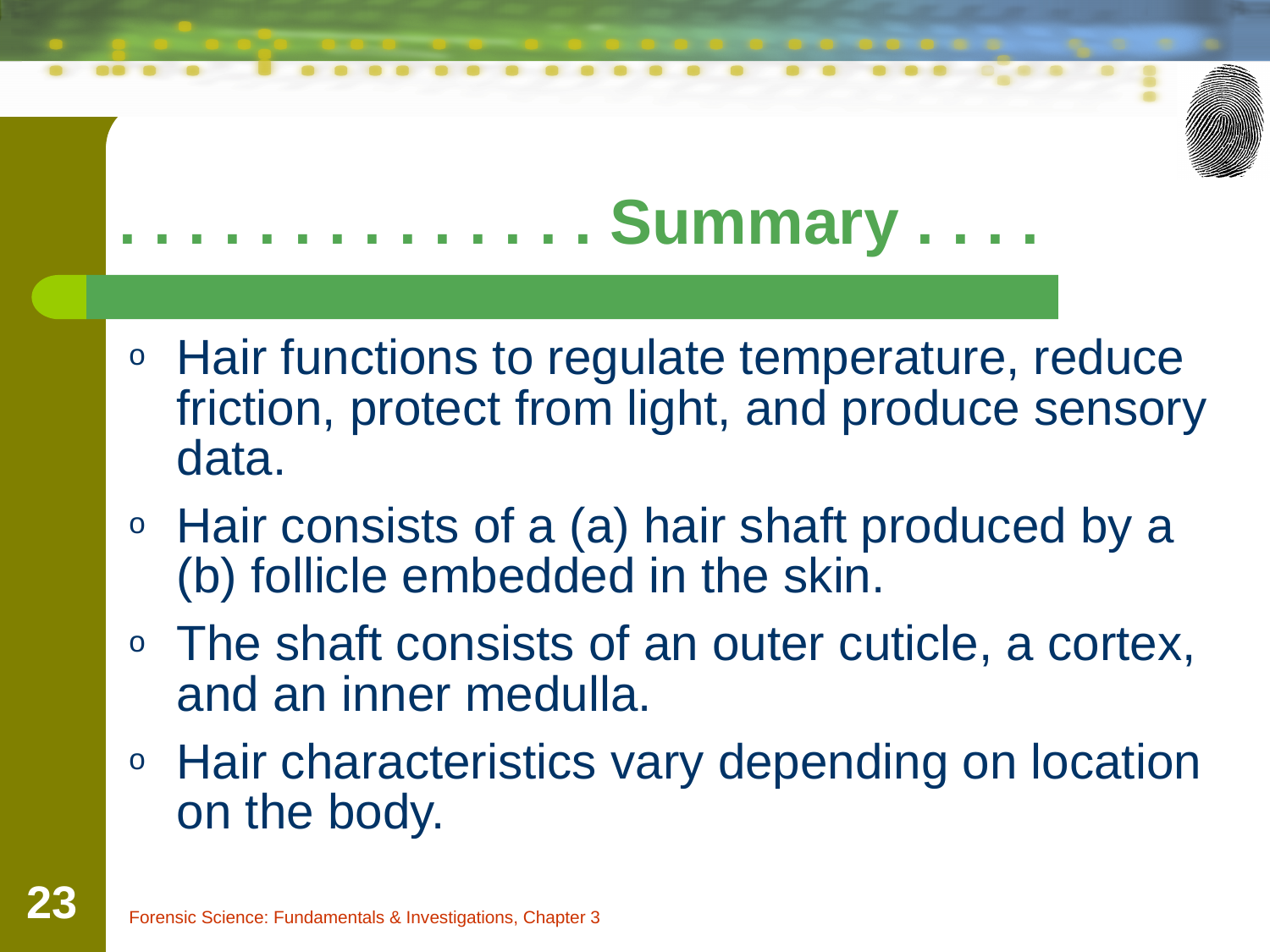

. . . . . . . . . . . . . . Summary . . . .
Hair functions to regulate temperature, reduce friction, protect from light, and produce sensory data.
Hair consists of a (a) hair shaft produced by a (b) follicle embedded in the skin.
The shaft consists of an outer cuticle, a cortex, and an inner medulla.
Hair characteristics vary depending on location on the body.
23
Forensic Science: Fundamentals & Investigations, Chapter 3